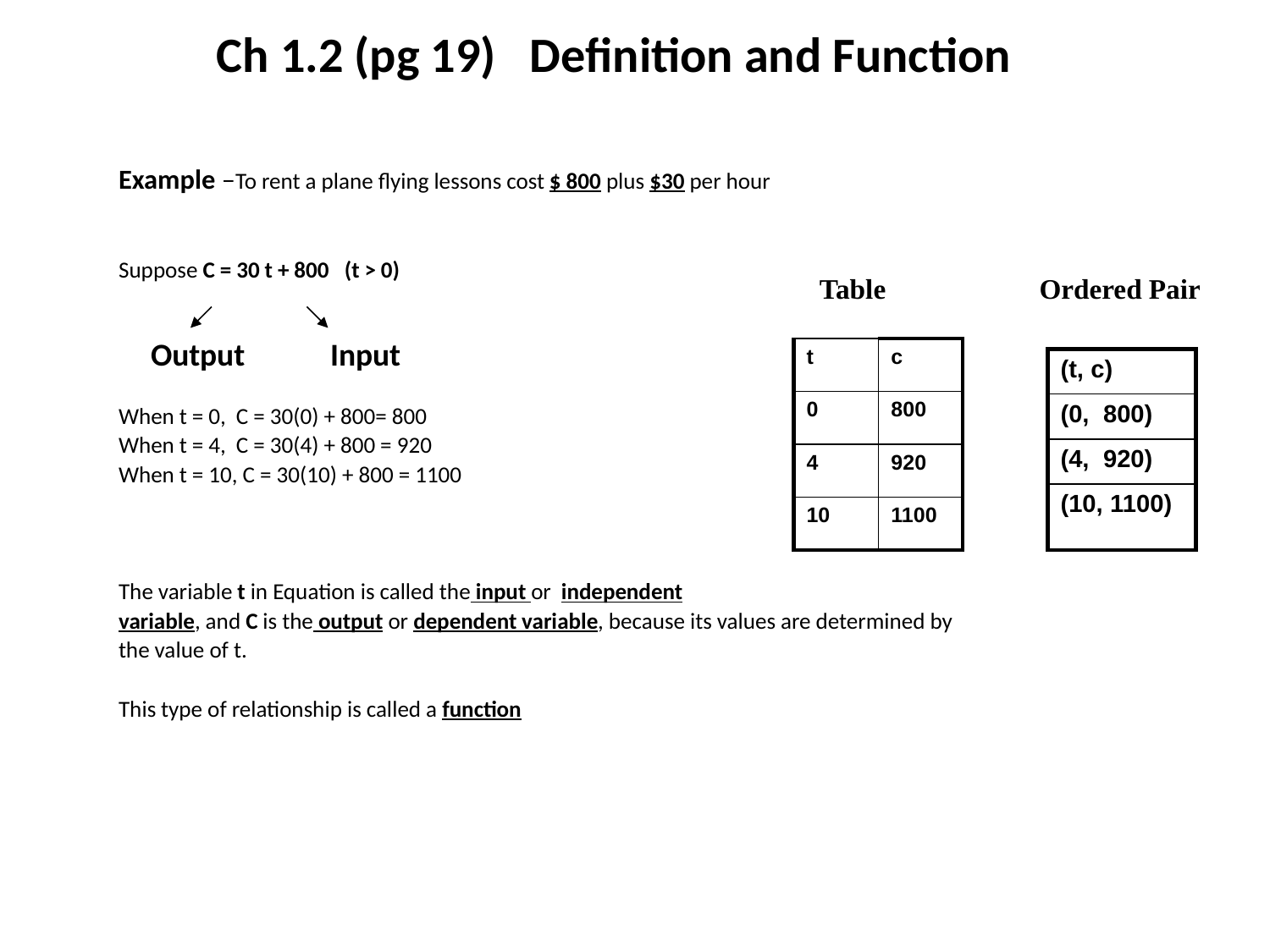

# Ch 1.2 (pg 19)   Definition and Function
Example –To rent a plane flying lessons cost $ 800 plus $30 per hour

Suppose C = 30 t + 800   (t > 0)

When t = 0,  C = 30(0) + 800= 800
When t = 4,  C = 30(4) + 800 = 920
When t = 10, C = 30(10) + 800 = 1100

The variable t in Equation is called the input or  independent
variable, and C is the output or dependent variable, because its values are determined by
the value of t.

This type of relationship is called a function

           Table                      Ordered Pair

Output
Input
| t | c |
| --- | --- |
| 0 | 800 |
| 4 | 920 |
| 10 | 1100 |
| (t, c) |
| --- |
| (0, 800) |
| (4, 920) |
| (10, 1100) |